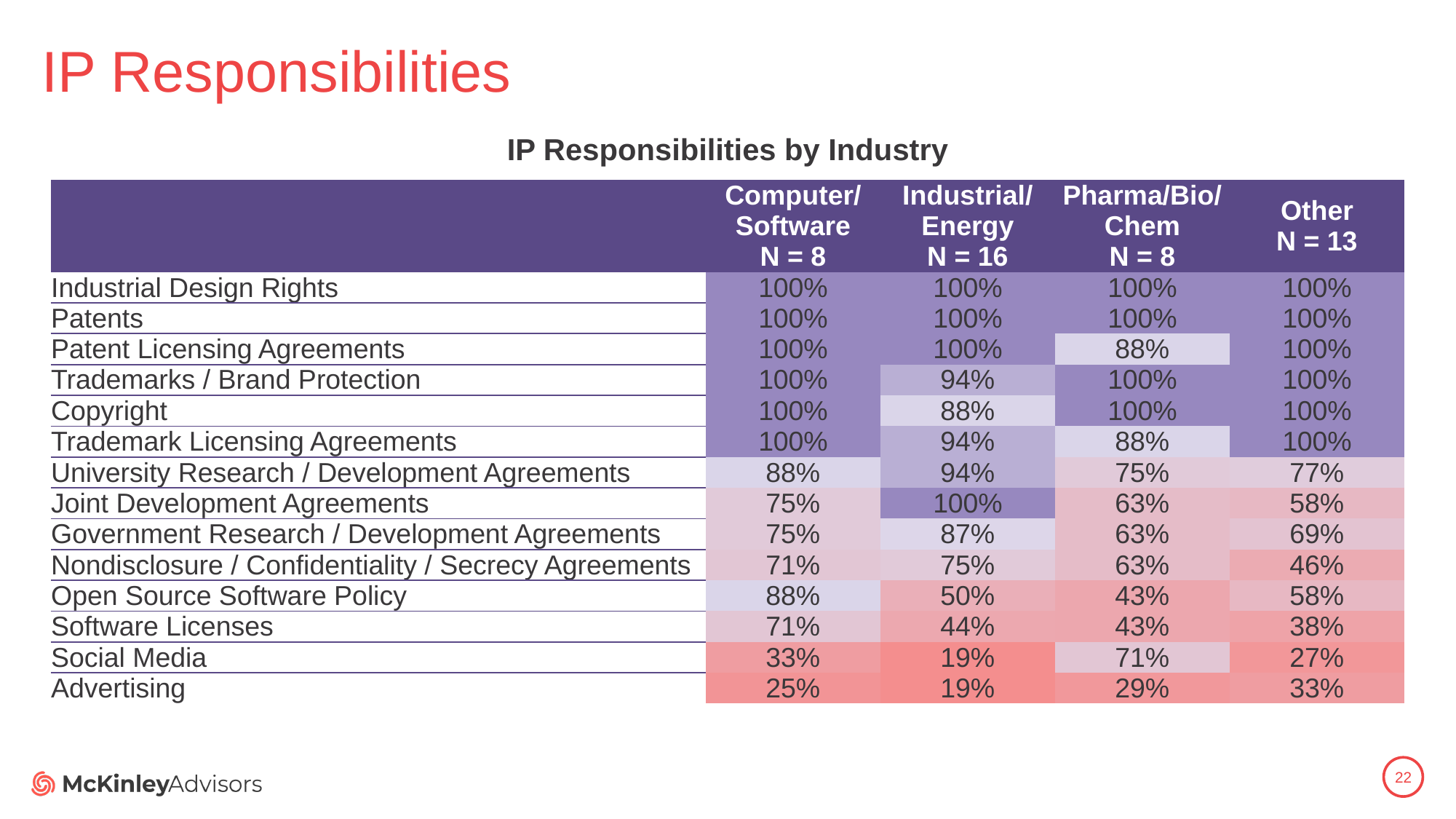

# IP Responsibilities
IP Responsibilities by Industry
|  | Computer/ Software N = 8 | Industrial/ Energy N = 16 | Pharma/Bio/ Chem N = 8 | Other N = 13 |
| --- | --- | --- | --- | --- |
| Industrial Design Rights | 100% | 100% | 100% | 100% |
| Patents | 100% | 100% | 100% | 100% |
| Patent Licensing Agreements | 100% | 100% | 88% | 100% |
| Trademarks / Brand Protection | 100% | 94% | 100% | 100% |
| Copyright | 100% | 88% | 100% | 100% |
| Trademark Licensing Agreements | 100% | 94% | 88% | 100% |
| University Research / Development Agreements | 88% | 94% | 75% | 77% |
| Joint Development Agreements | 75% | 100% | 63% | 58% |
| Government Research / Development Agreements | 75% | 87% | 63% | 69% |
| Nondisclosure / Confidentiality / Secrecy Agreements | 71% | 75% | 63% | 46% |
| Open Source Software Policy | 88% | 50% | 43% | 58% |
| Software Licenses | 71% | 44% | 43% | 38% |
| Social Media | 33% | 19% | 71% | 27% |
| Advertising | 25% | 19% | 29% | 33% |
22